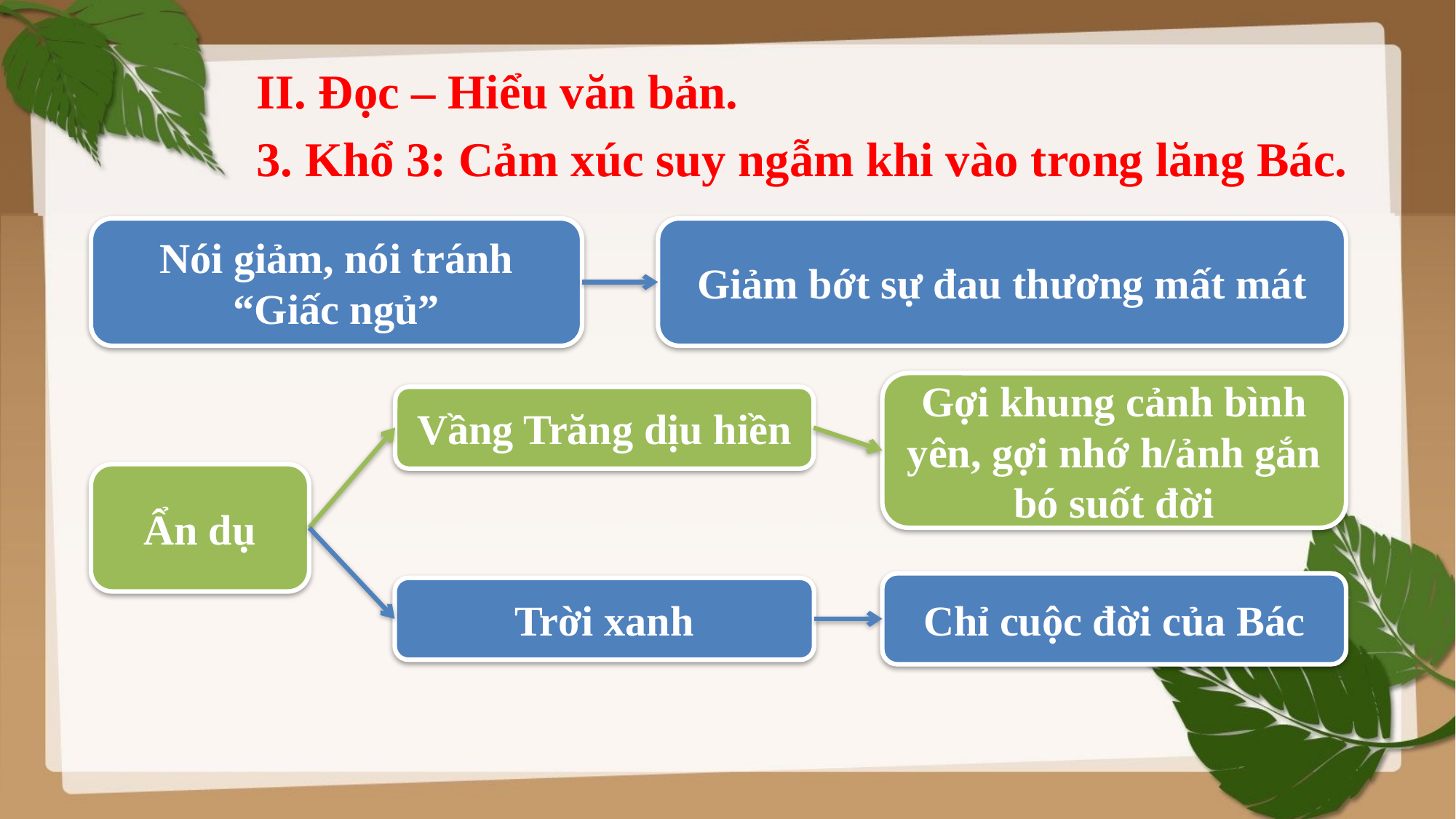

II. Đọc – Hiểu văn bản.
3. Khổ 3: Cảm xúc suy ngẫm khi vào trong lăng Bác.
Nói giảm, nói tránh
“Giấc ngủ”
Giảm bớt sự đau thương mất mát
Gợi khung cảnh bình yên, gợi nhớ h/ảnh gắn bó suốt đời
Vầng Trăng dịu hiền
Ẩn dụ
Chỉ cuộc đời của Bác
Trời xanh